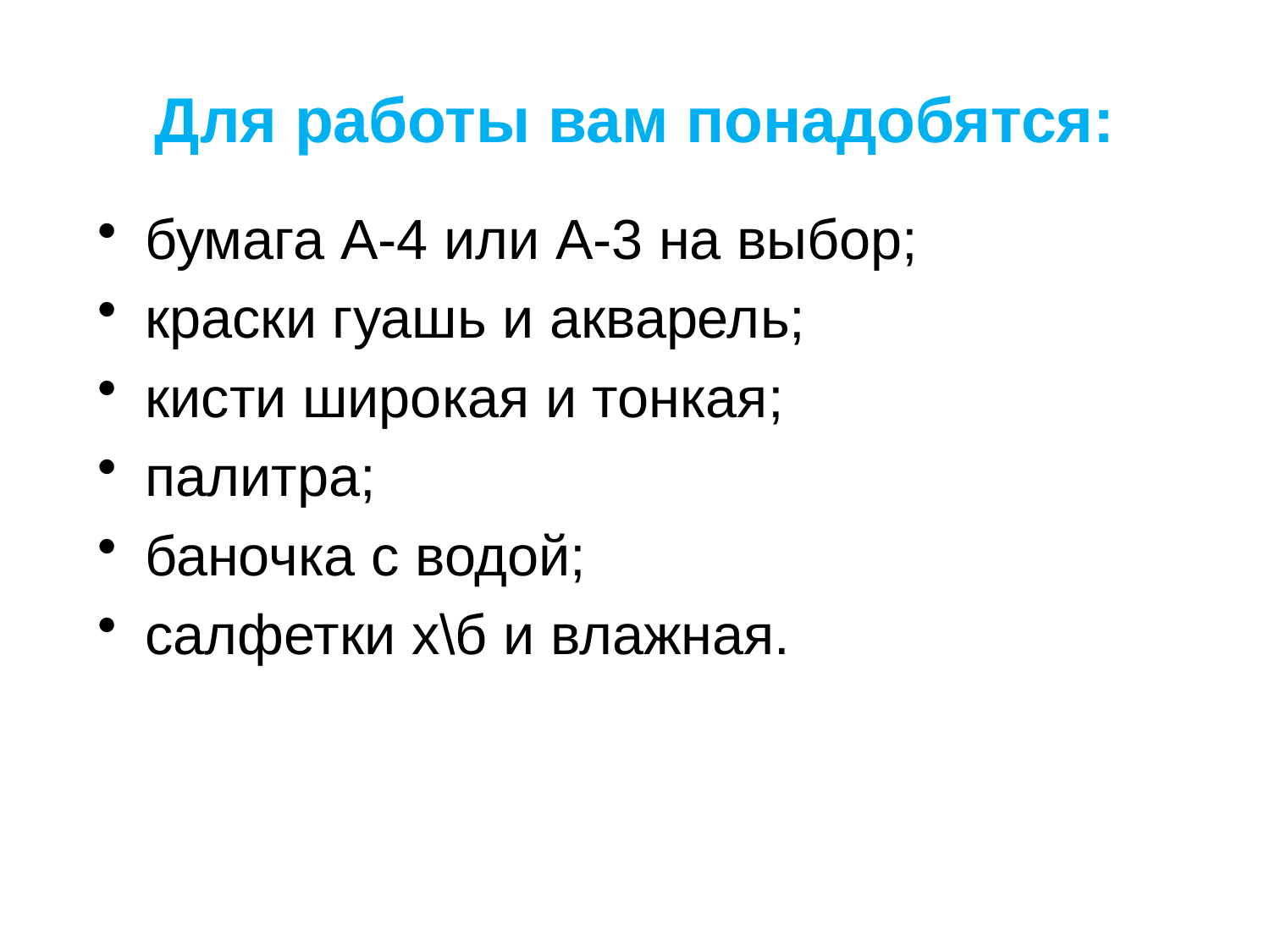

# Для работы вам понадобятся:
бумага А-4 или А-3 на выбор;
краски гуашь и акварель;
кисти широкая и тонкая;
палитра;
баночка с водой;
салфетки х\б и влажная.